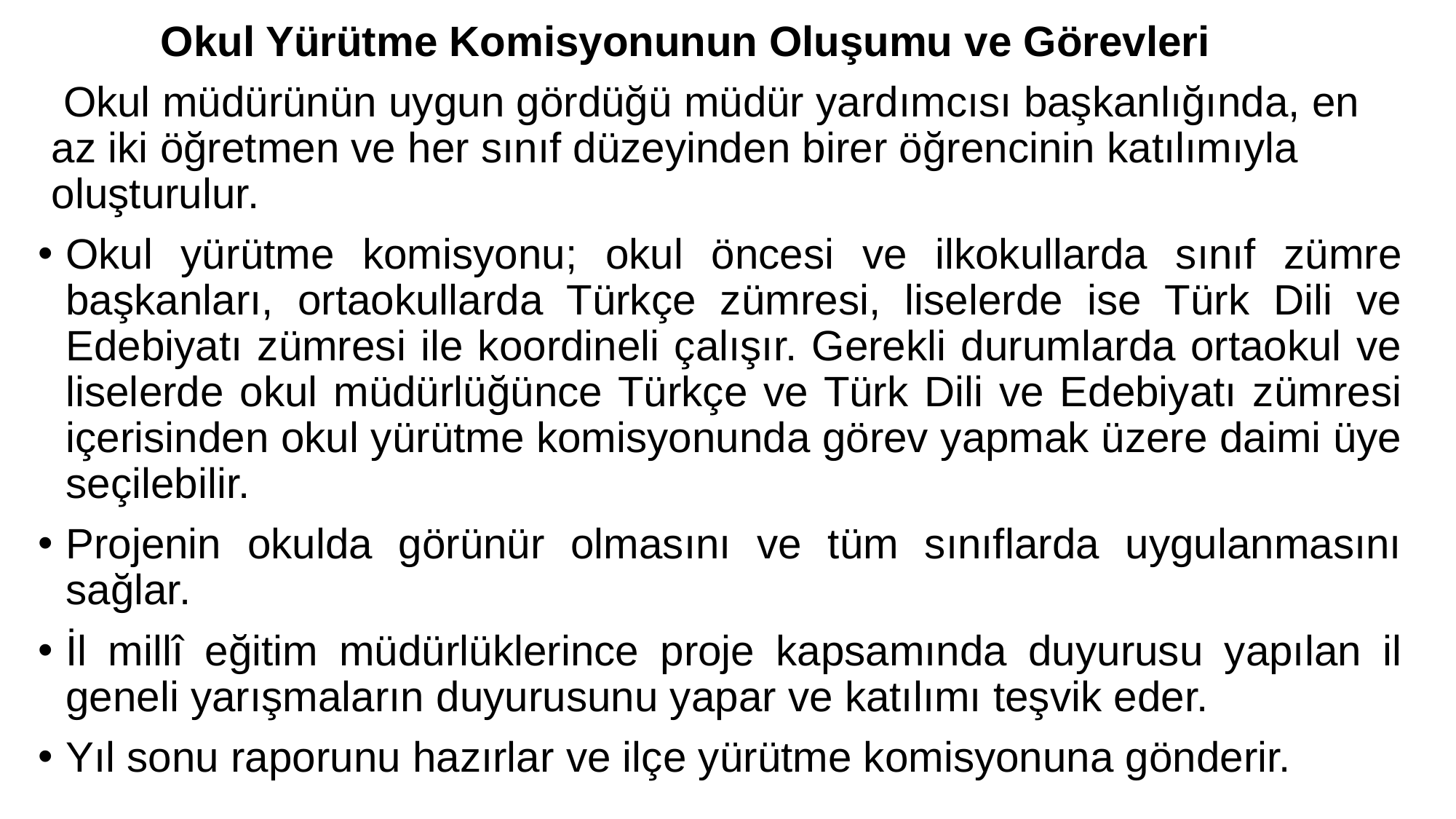

Okul Yürütme Komisyonunun Oluşumu ve Görevleri
 Okul müdürünün uygun gördüğü müdür yardımcısı başkanlığında, en az iki öğretmen ve her sınıf düzeyinden birer öğrencinin katılımıyla oluşturulur.
Okul yürütme komisyonu; okul öncesi ve ilkokullarda sınıf zümre başkanları, ortaokullarda Türkçe zümresi, liselerde ise Türk Dili ve Edebiyatı zümresi ile koordineli çalışır. Gerekli durumlarda ortaokul ve liselerde okul müdürlüğünce Türkçe ve Türk Dili ve Edebiyatı zümresi içerisinden okul yürütme komisyonunda görev yapmak üzere daimi üye seçilebilir.
Projenin okulda görünür olmasını ve tüm sınıflarda uygulanmasını sağlar.
İl millî eğitim müdürlüklerince proje kapsamında duyurusu yapılan il geneli yarışmaların duyurusunu yapar ve katılımı teşvik eder.
Yıl sonu raporunu hazırlar ve ilçe yürütme komisyonuna gönderir.